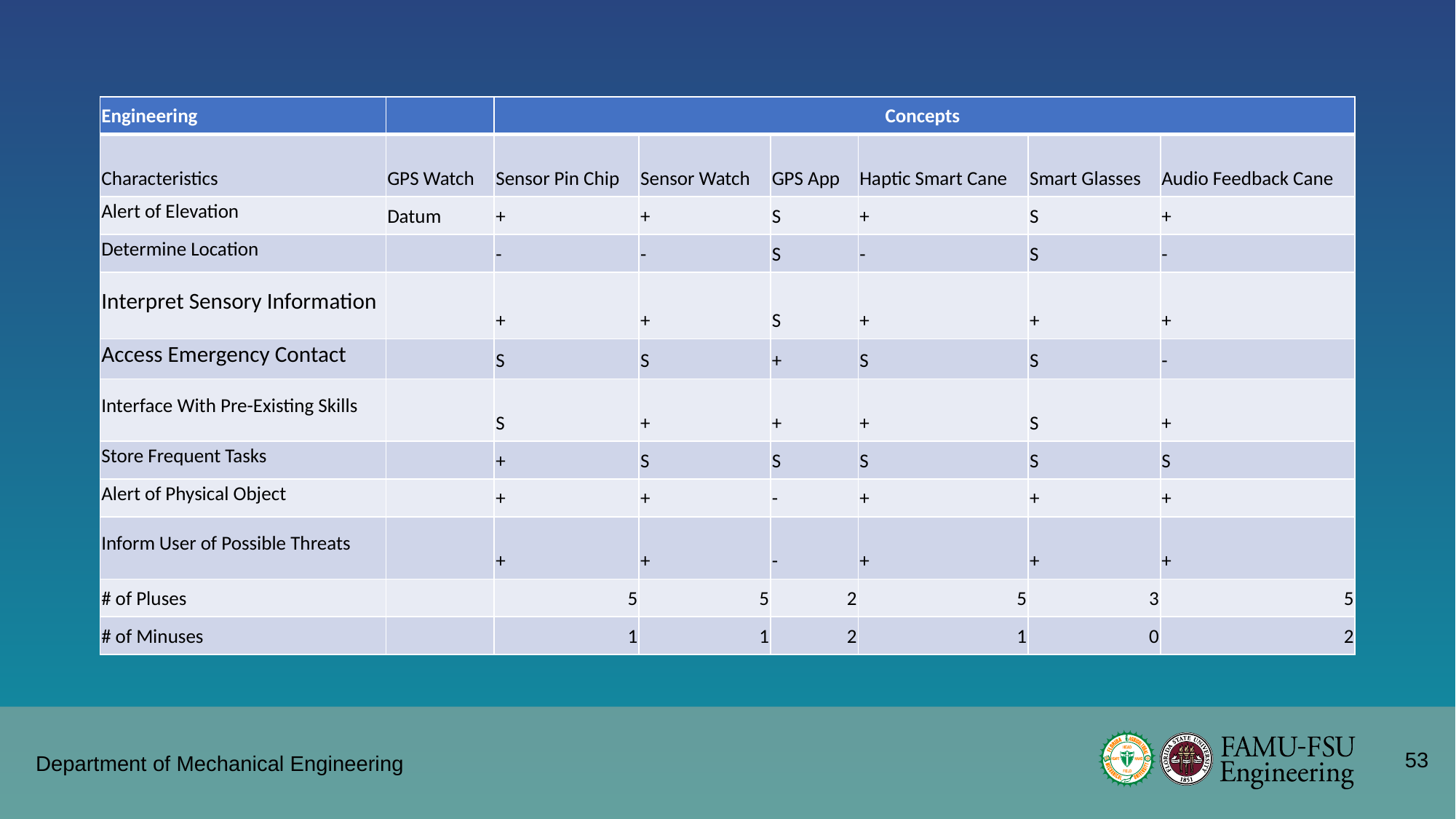

| Engineering |  | Concepts |  |  |  |  |  |
| --- | --- | --- | --- | --- | --- | --- | --- |
| Characteristics | GPS Watch | Sensor Pin Chip | Sensor Watch | GPS App | Haptic Smart Cane | Smart Glasses | Audio Feedback Cane |
| Alert of Elevation | Datum | + | + | S | + | S | + |
| Determine Location |  | - | - | S | - | S | - |
| Interpret Sensory Information |  | + | + | S | + | + | + |
| Access Emergency Contact |  | S | S | + | S | S | - |
| Interface With Pre-Existing Skills |  | S | + | + | + | S | + |
| Store Frequent Tasks |  | + | S | S | S | S | S |
| Alert of Physical Object |  | + | + | - | + | + | + |
| Inform User of Possible Threats |  | + | + | - | + | + | + |
| # of Pluses |  | 5 | 5 | 2 | 5 | 3 | 5 |
| # of Minuses |  | 1 | 1 | 2 | 1 | 0 | 2 |

53